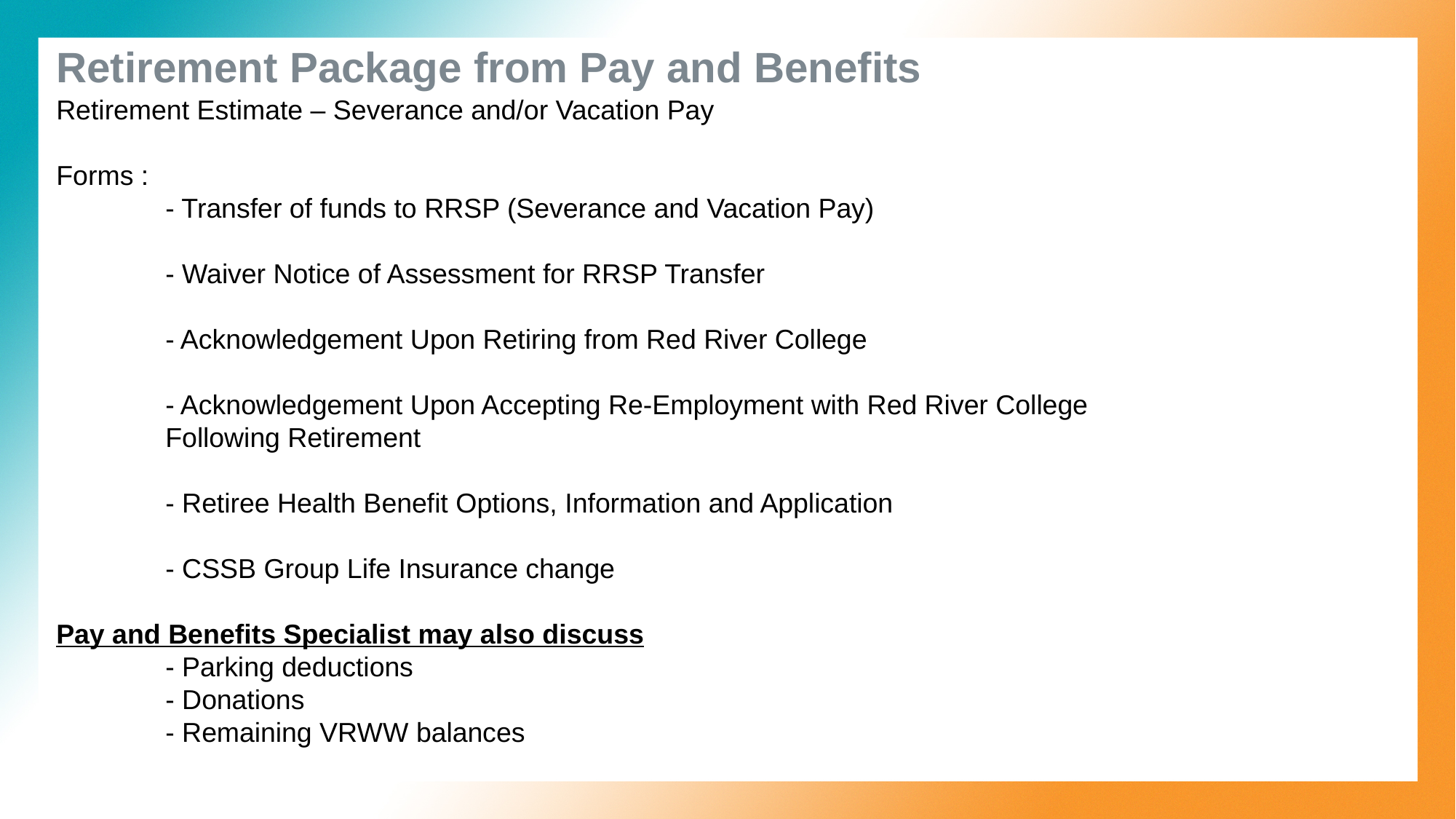

# Retirement Package from Pay and Benefits
Retirement Estimate – Severance and/or Vacation Pay

Forms :
	- Transfer of funds to RRSP (Severance and Vacation Pay)

	- Waiver Notice of Assessment for RRSP Transfer

	- Acknowledgement Upon Retiring from Red River College

	- Acknowledgement Upon Accepting Re-Employment with Red River College  	  	Following Retirement

	- Retiree Health Benefit Options, Information and Application

	- CSSB Group Life Insurance change

Pay and Benefits Specialist may also discuss
	- Parking deductions
	- Donations
	- Remaining VRWW balances